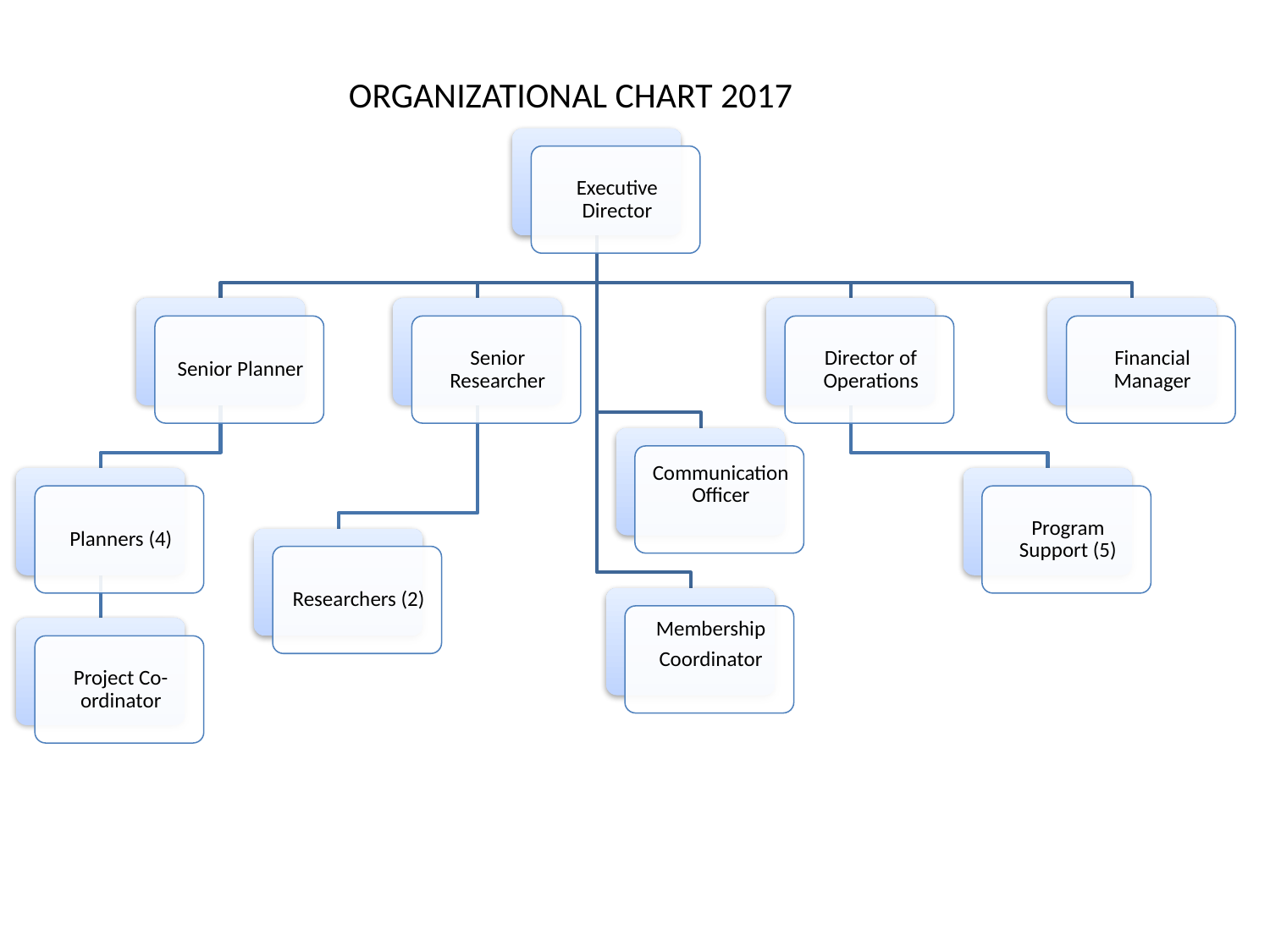

ORGANIZATIONAL CHART 2017

Executive Director
Senior Planner
Planners (4)
Project Co-ordinator
Senior Researcher
Researchers (2)
Director of Operations
Program Support (5)
Financial Manager
Communication Officer

Membership
Coordinator